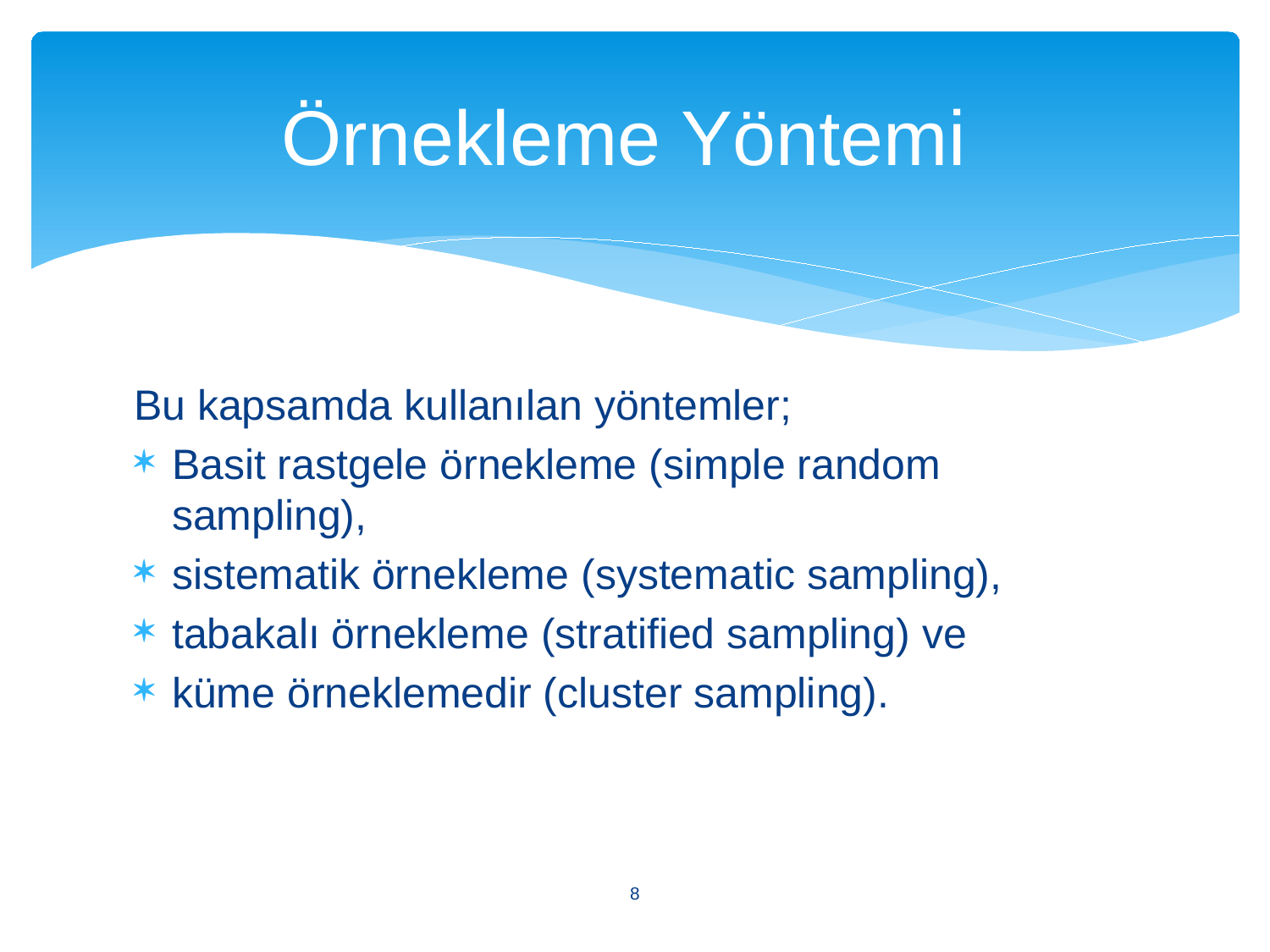

# Örnekleme Yöntemi
Bu kapsamda kullanılan yöntemler;
Basit rastgele örnekleme (simple random sampling),
sistematik örnekleme (systematic sampling),
tabakalı örnekleme (stratified sampling) ve
küme örneklemedir (cluster sampling).
8